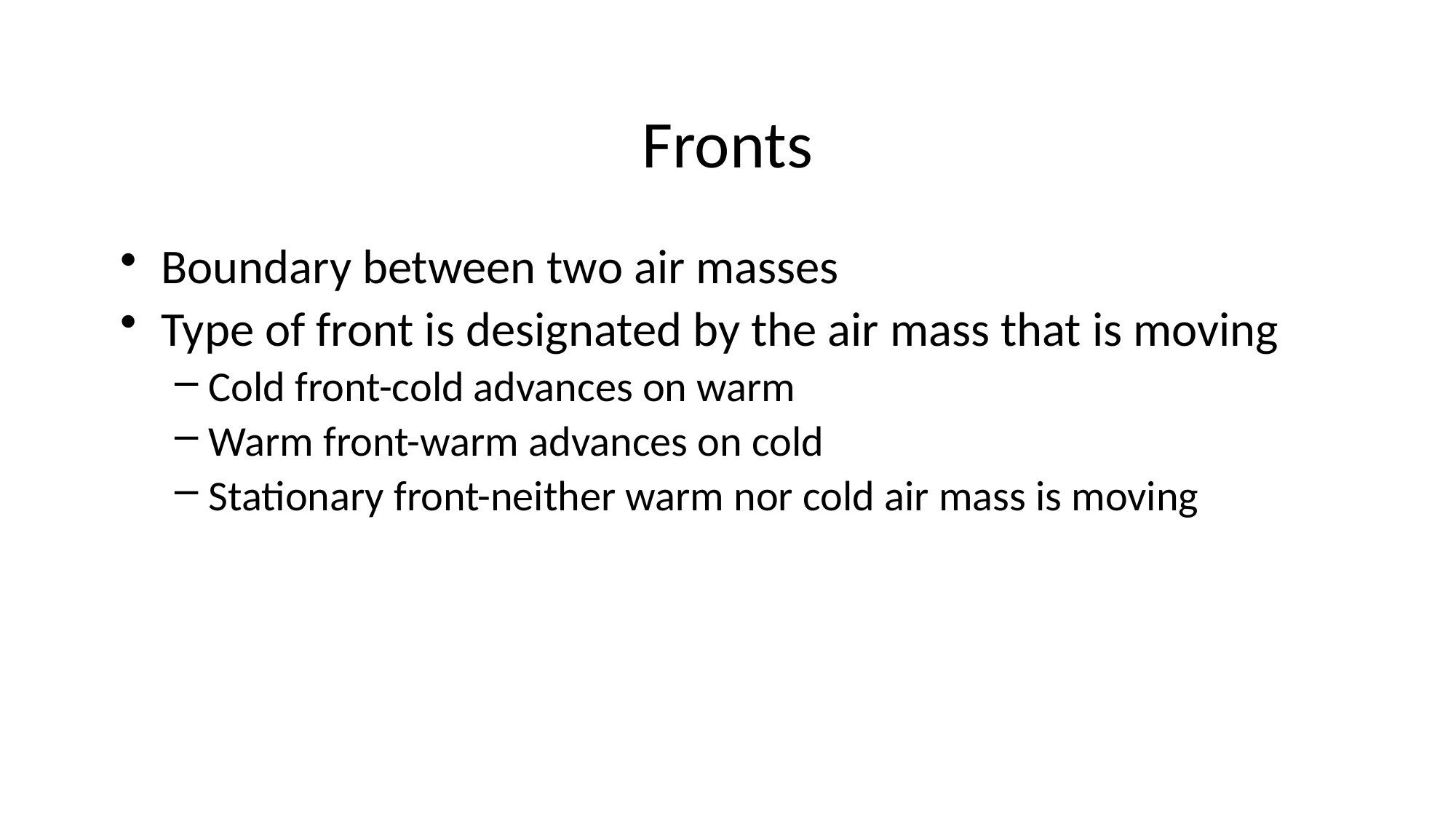

# Fronts
Boundary between two air masses
Type of front is designated by the air mass that is moving
Cold front-cold advances on warm
Warm front-warm advances on cold
Stationary front-neither warm nor cold air mass is moving